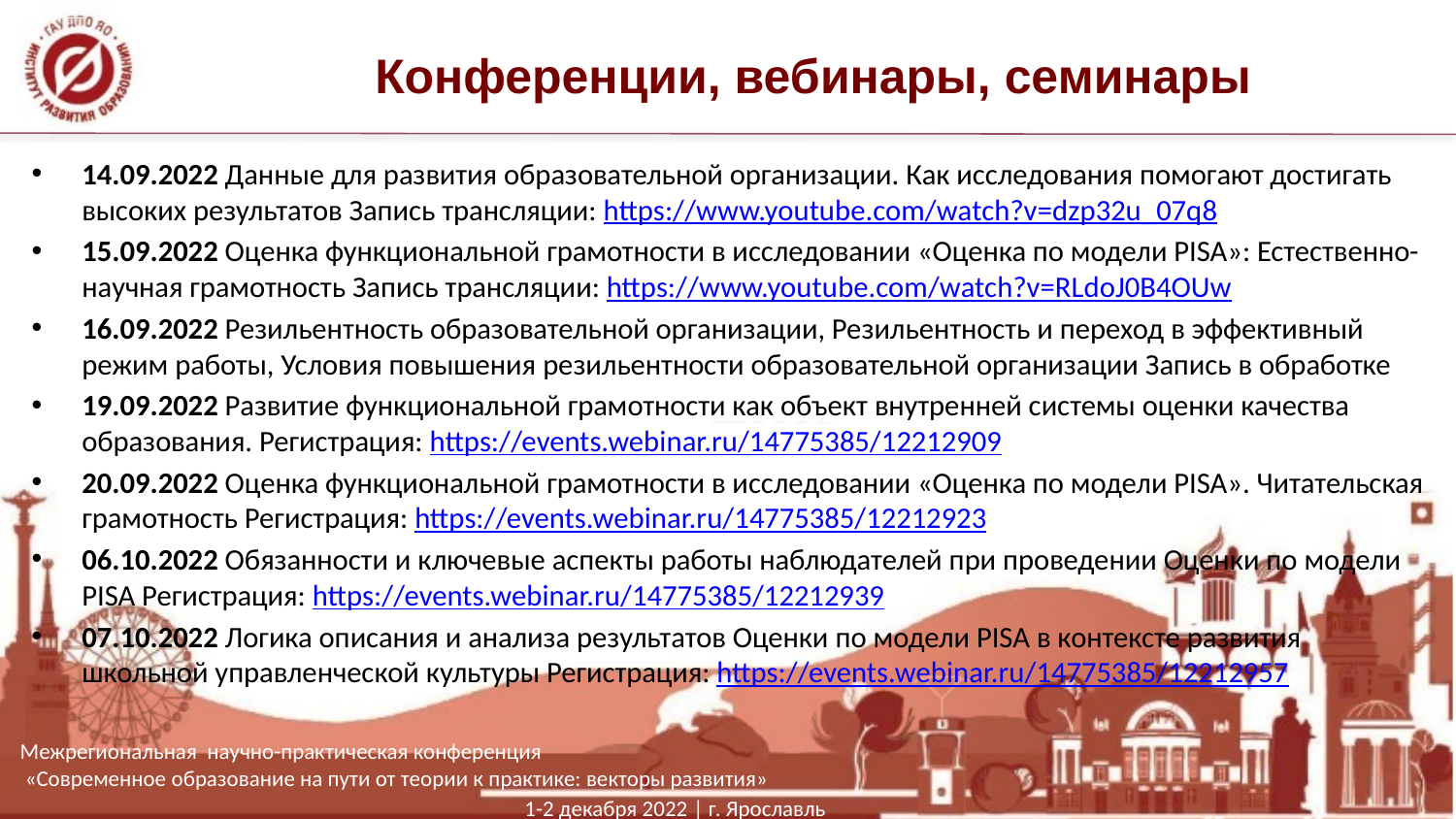

Конференции, вебинары, семинары
14.09.2022 Данные для развития образовательной организации. Как исследования помогают достигать высоких результатов Запись трансляции: https://www.youtube.com/watch?v=dzp32u_07q8
15.09.2022 Оценка функциональной грамотности в исследовании «Оценка по модели PISA»: Естественно-научная грамотность Запись трансляции: https://www.youtube.com/watch?v=RLdoJ0B4OUw
16.09.2022 Резильентность образовательной организации, Резильентность и переход в эффективный режим работы, Условия повышения резильентности образовательной организации Запись в обработке
19.09.2022 Развитие функциональной грамотности как объект внутренней системы оценки качества образования. Регистрация: https://events.webinar.ru/14775385/12212909
20.09.2022 Оценка функциональной грамотности в исследовании «Оценка по модели PISA». Читательская грамотность Регистрация: https://events.webinar.ru/14775385/12212923
06.10.2022 Обязанности и ключевые аспекты работы наблюдателей при проведении Оценки по модели PISA Регистрация: https://events.webinar.ru/14775385/12212939
07.10.2022 Логика описания и анализа результатов Оценки по модели PISA в контексте развития школьной управленческой культуры Регистрация: https://events.webinar.ru/14775385/12212957